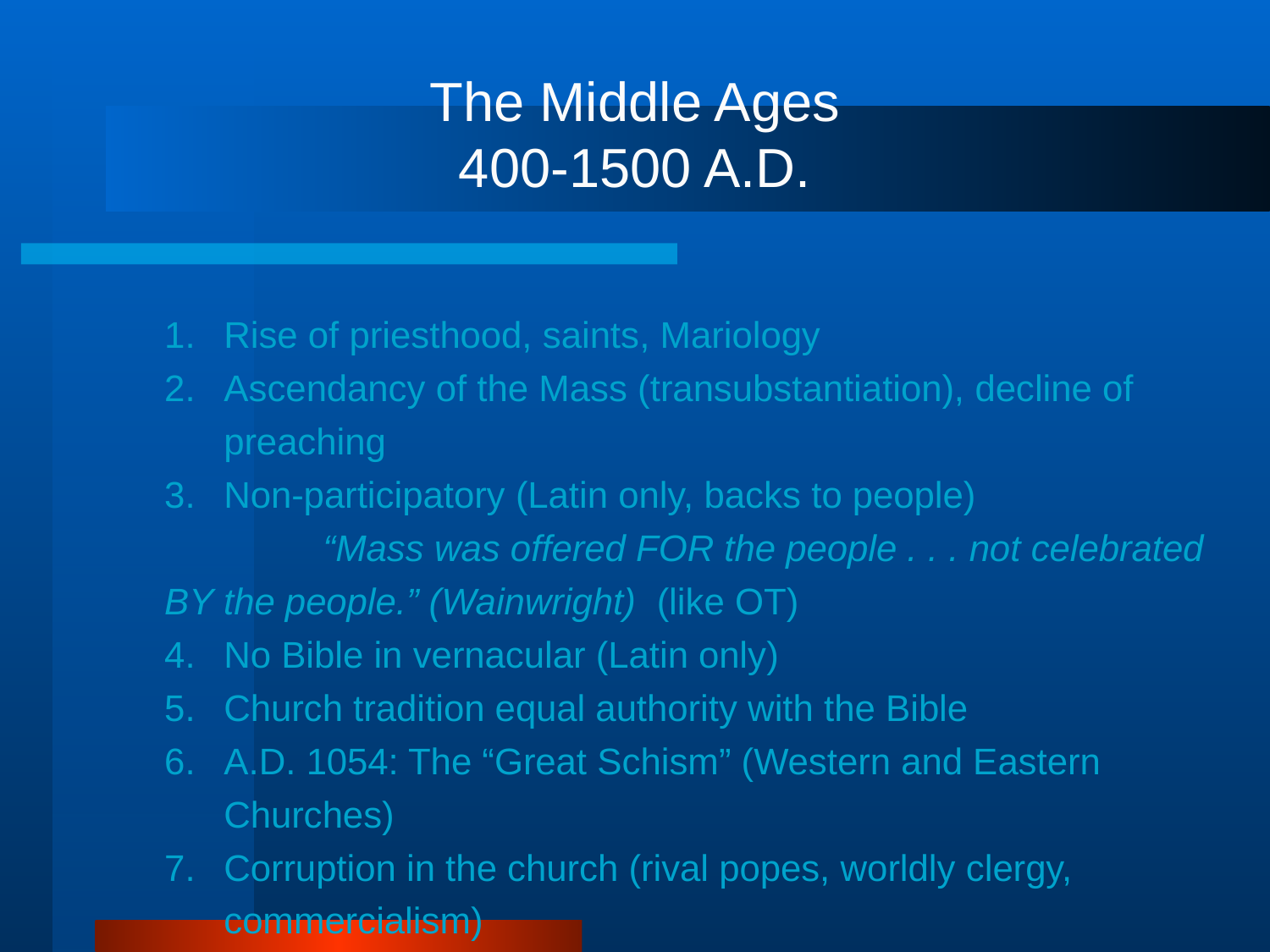

The Middle Ages
400-1500 A.D.
Rise of priesthood, saints, Mariology
Ascendancy of the Mass (transubstantiation), decline of preaching
Non-participatory (Latin only, backs to people)
“Mass was offered FOR the people . . . not celebrated BY the people.” (Wainwright)  (like OT)
No Bible in vernacular (Latin only)
Church tradition equal authority with the Bible
A.D. 1054: The “Great Schism” (Western and Eastern Churches)
Corruption in the church (rival popes, worldly clergy, commercialism)
Growing sense of needing reformation